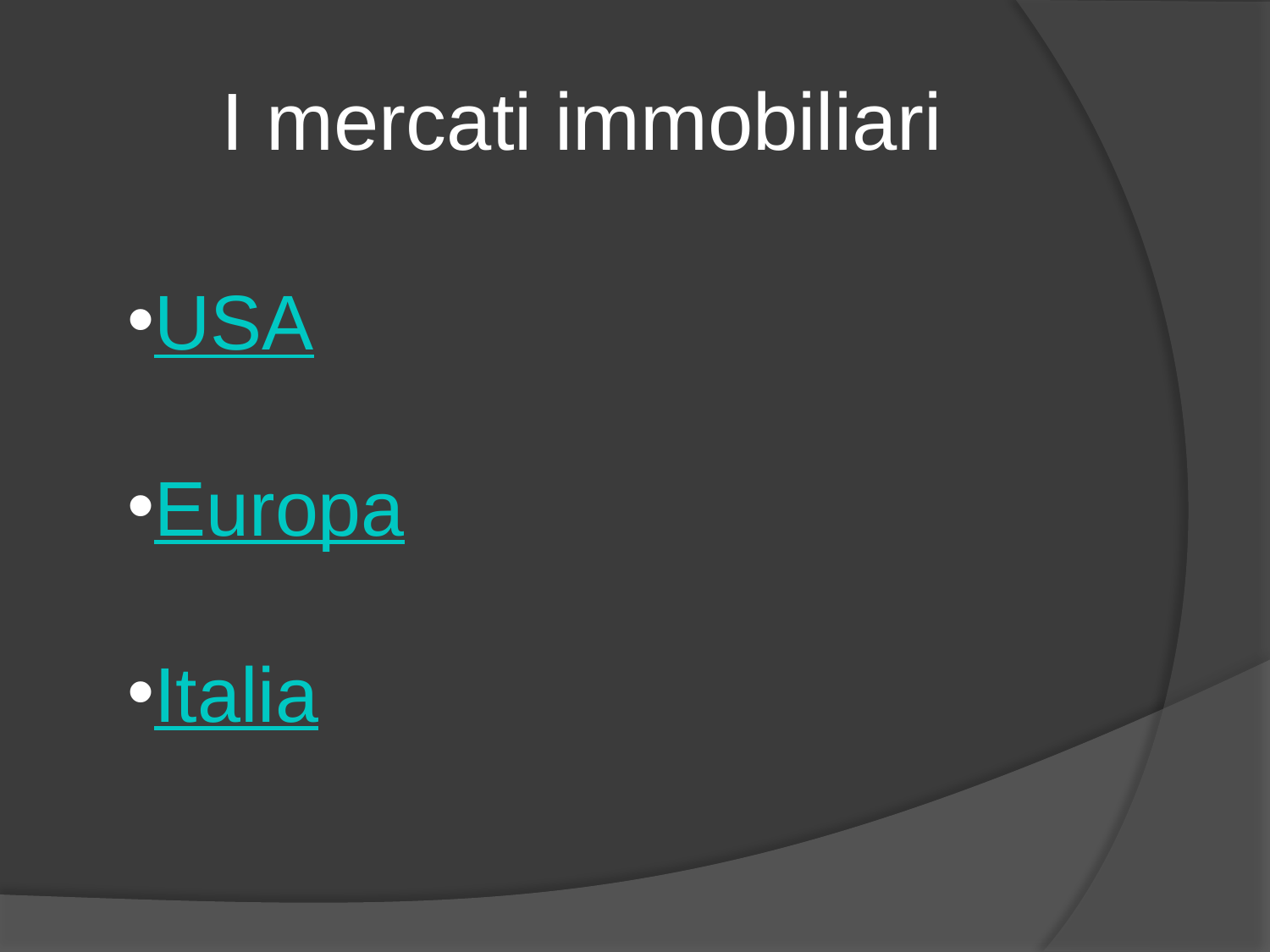

# I mercati immobiliari
USA

Europa

Italia